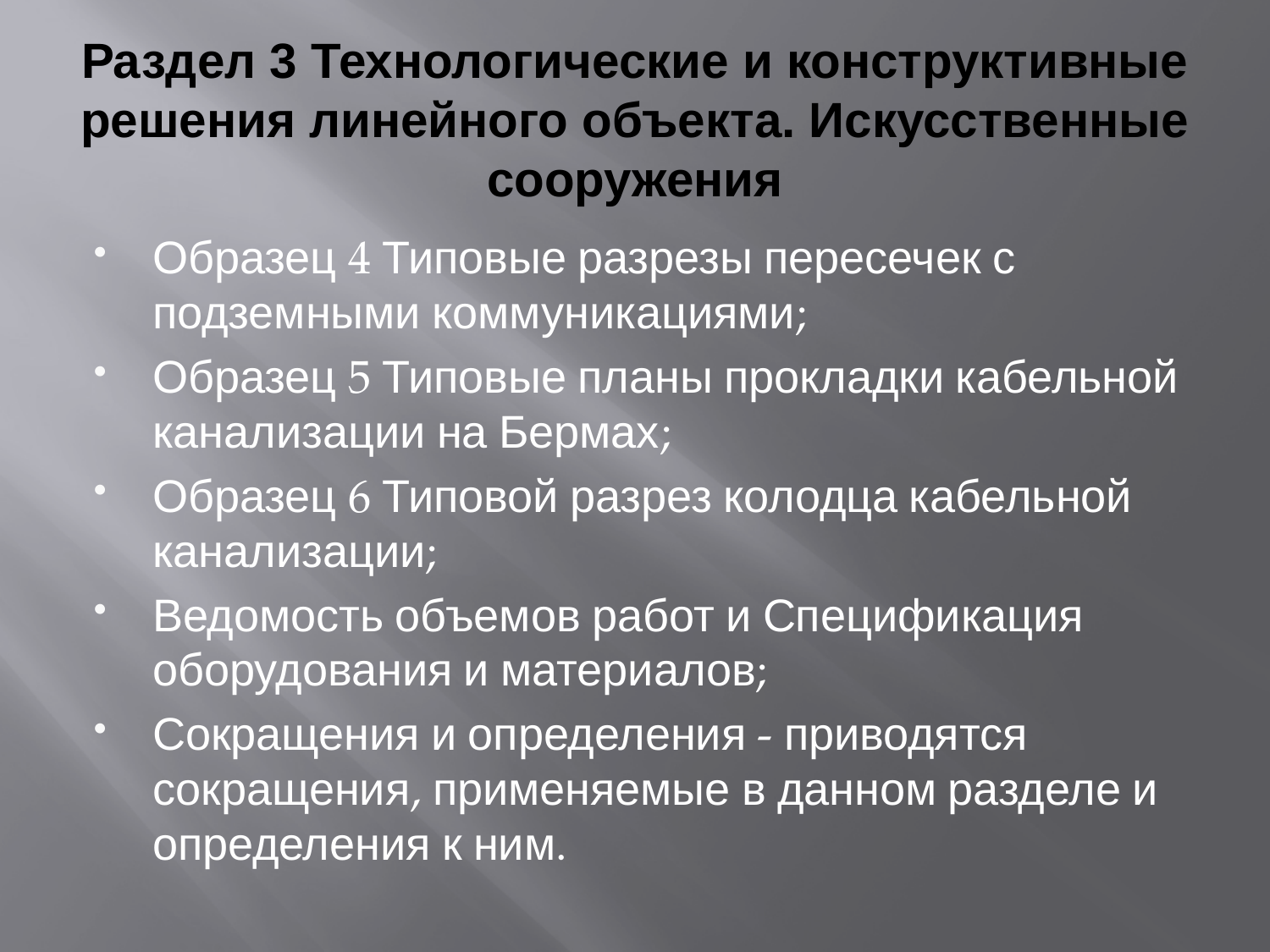

# Раздел 3 Технологические и конструктивные решения линейного объекта. Искусственные сооружения
Образец 4 Типовые разрезы пересечек с подземными коммуникациями;
Образец 5 Типовые планы прокладки кабельной канализации на Бермах;
Образец 6 Типовой разрез колодца кабельной канализации;
Ведомость объемов работ и Спецификация оборудования и материалов;
Сокращения и определения - приводятся сокращения, применяемые в данном разделе и определения к ним.